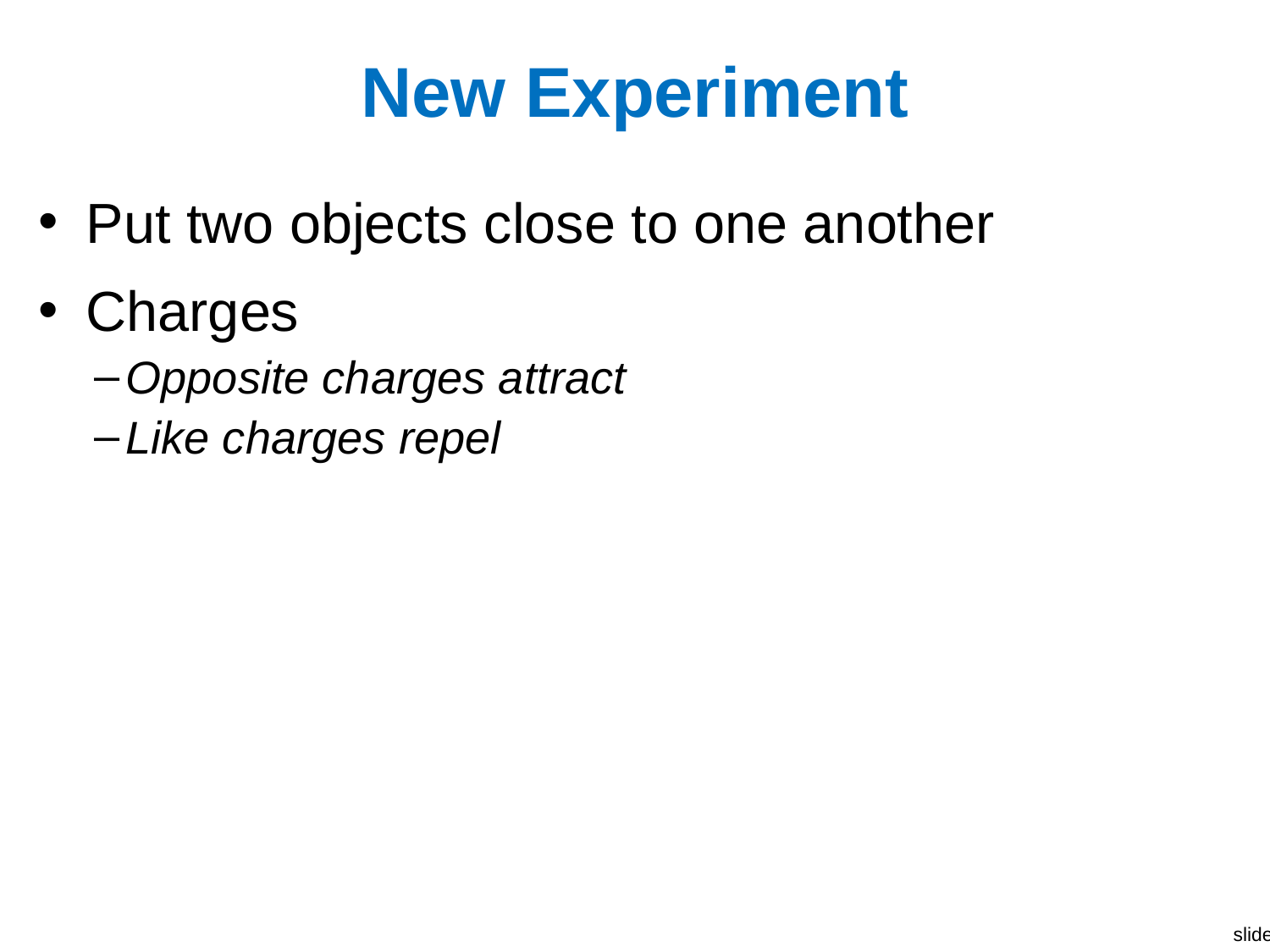

# New Experiment
Put two objects close to one another
Charges
Opposite charges attract
Like charges repel